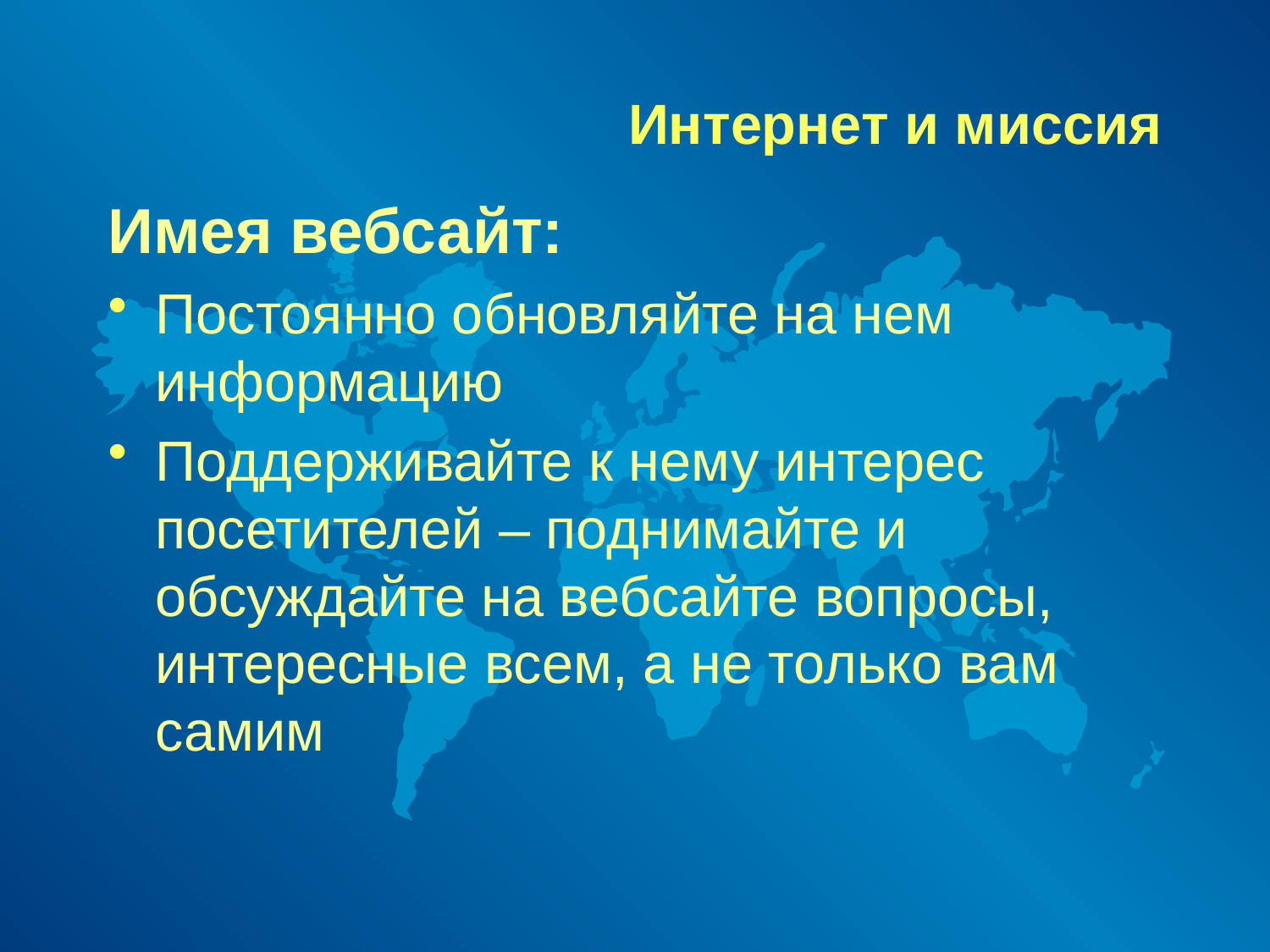

# Интернет и миссия
Имея вебсайт:
Постоянно обновляйте на нем информацию
Поддерживайте к нему интерес посетителей – поднимайте и обсуждайте на вебсайте вопросы, интересные всем, а не только вам самим